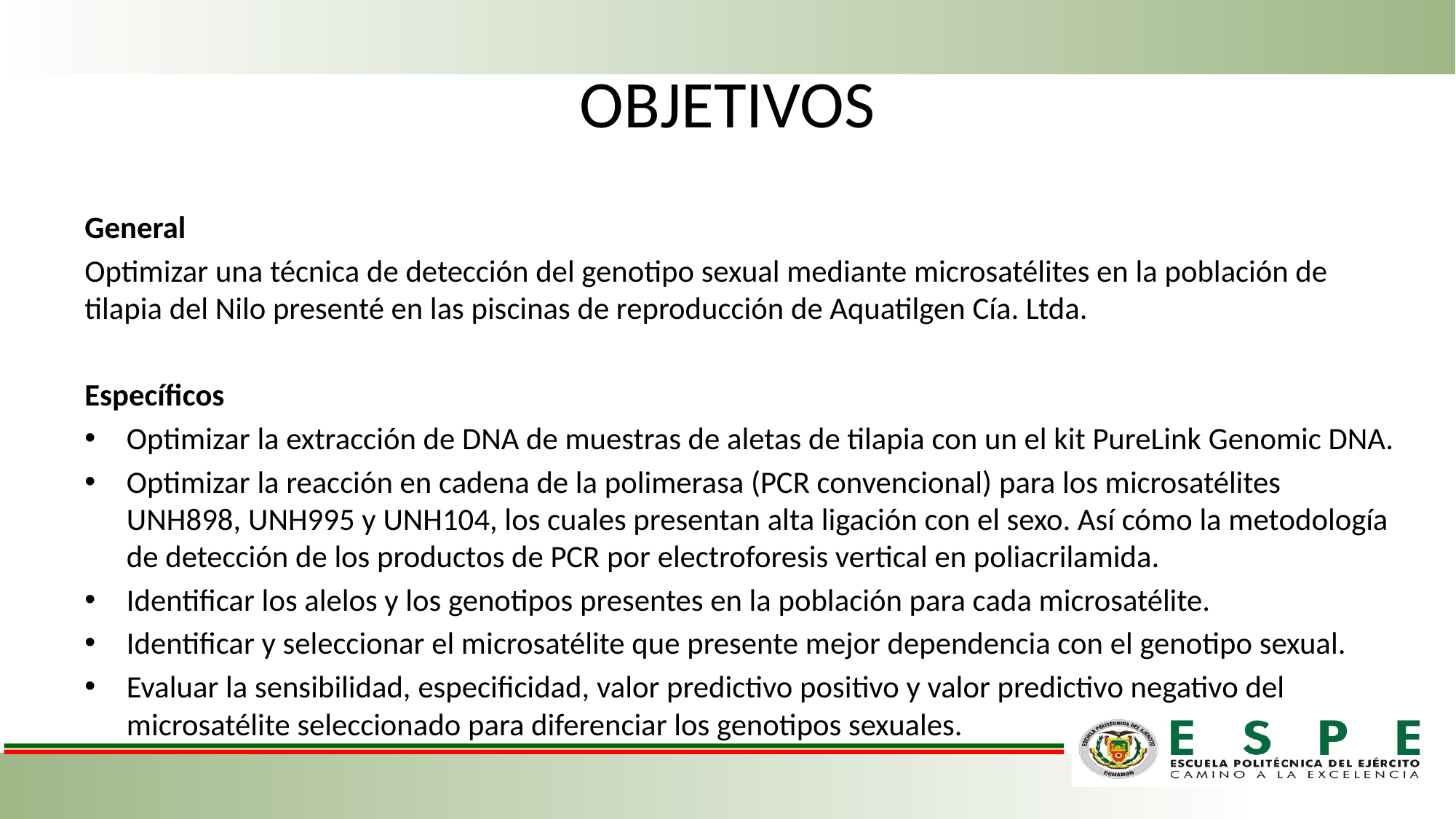

# OBJETIVOS
General
Optimizar una técnica de detección del genotipo sexual mediante microsatélites en la población de tilapia del Nilo presenté en las piscinas de reproducción de Aquatilgen Cía. Ltda.

Específicos
Optimizar la extracción de DNA de muestras de aletas de tilapia con un el kit PureLink Genomic DNA.
Optimizar la reacción en cadena de la polimerasa (PCR convencional) para los microsatélites UNH898, UNH995 y UNH104, los cuales presentan alta ligación con el sexo. Así cómo la metodología de detección de los productos de PCR por electroforesis vertical en poliacrilamida.
Identificar los alelos y los genotipos presentes en la población para cada microsatélite.
Identificar y seleccionar el microsatélite que presente mejor dependencia con el genotipo sexual.
Evaluar la sensibilidad, especificidad, valor predictivo positivo y valor predictivo negativo del microsatélite seleccionado para diferenciar los genotipos sexuales.